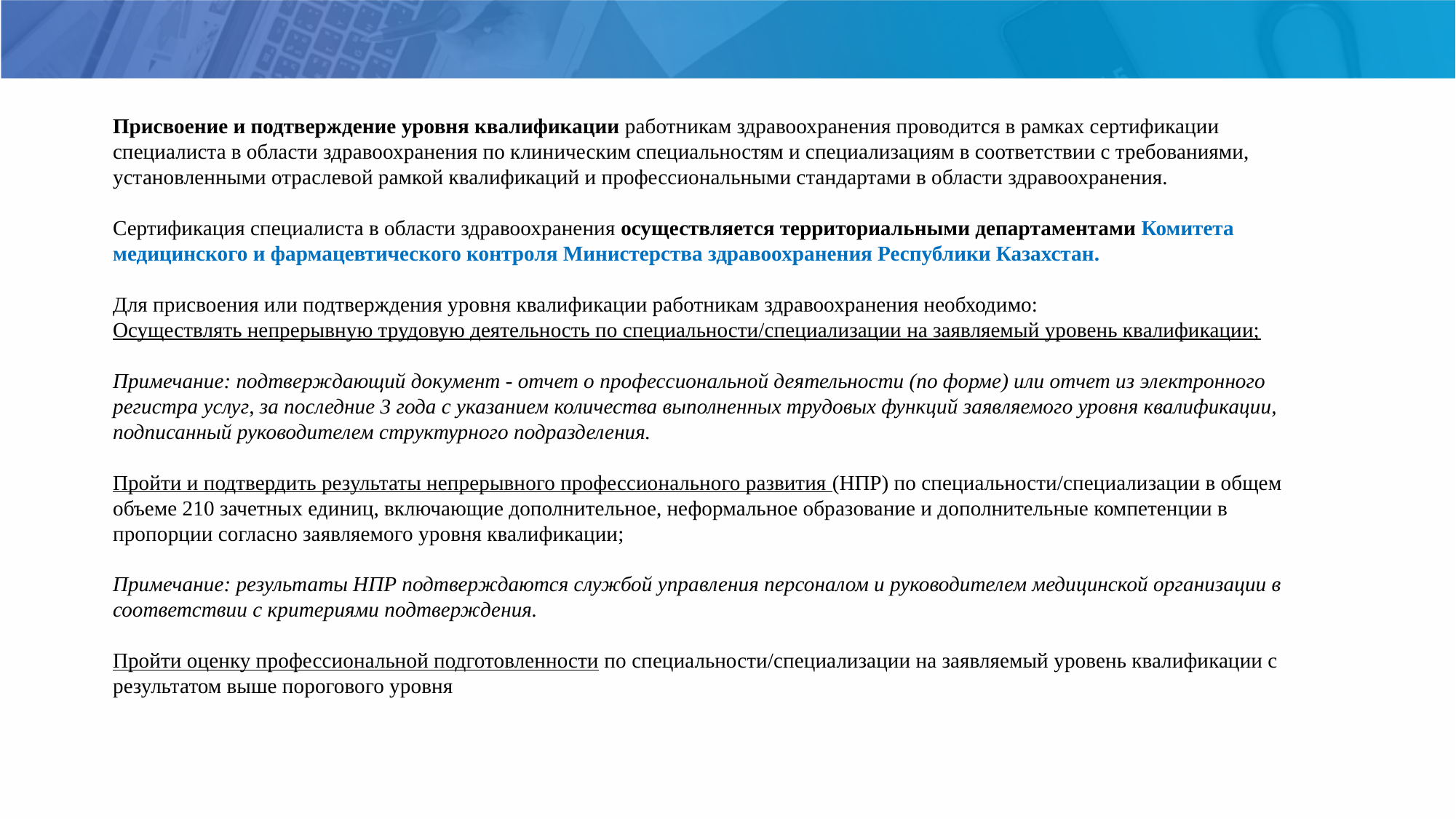

Присвоение и подтверждение уровня квалификации работникам здравоохранения проводится в рамках сертификации специалиста в области здравоохранения по клиническим специальностям и специализациям в соответствии с требованиями, установленными отраслевой рамкой квалификаций и профессиональными стандартами в области здравоохранения.

Сертификация специалиста в области здравоохранения осуществляется территориальными департаментами Комитета медицинского и фармацевтического контроля Министерства здравоохранения Республики Казахстан.

Для присвоения или подтверждения уровня квалификации работникам здравоохранения необходимо:
Осуществлять непрерывную трудовую деятельность по специальности/специализации на заявляемый уровень квалификации;

Примечание: подтверждающий документ - отчет о профессиональной деятельности (по форме) или отчет из электронного регистра услуг, за последние 3 года с указанием количества выполненных трудовых функций заявляемого уровня квалификации, подписанный руководителем структурного подразделения.

Пройти и подтвердить результаты непрерывного профессионального развития (НПР) по специальности/специализации в общем объеме 210 зачетных единиц, включающие дополнительное, неформальное образование и дополнительные компетенции в пропорции согласно заявляемого уровня квалификации;

Примечание: результаты НПР подтверждаются службой управления персоналом и руководителем медицинской организации в соответствии с критериями подтверждения.

Пройти оценку профессиональной подготовленности по специальности/специализации на заявляемый уровень квалификации с результатом выше порогового уровня